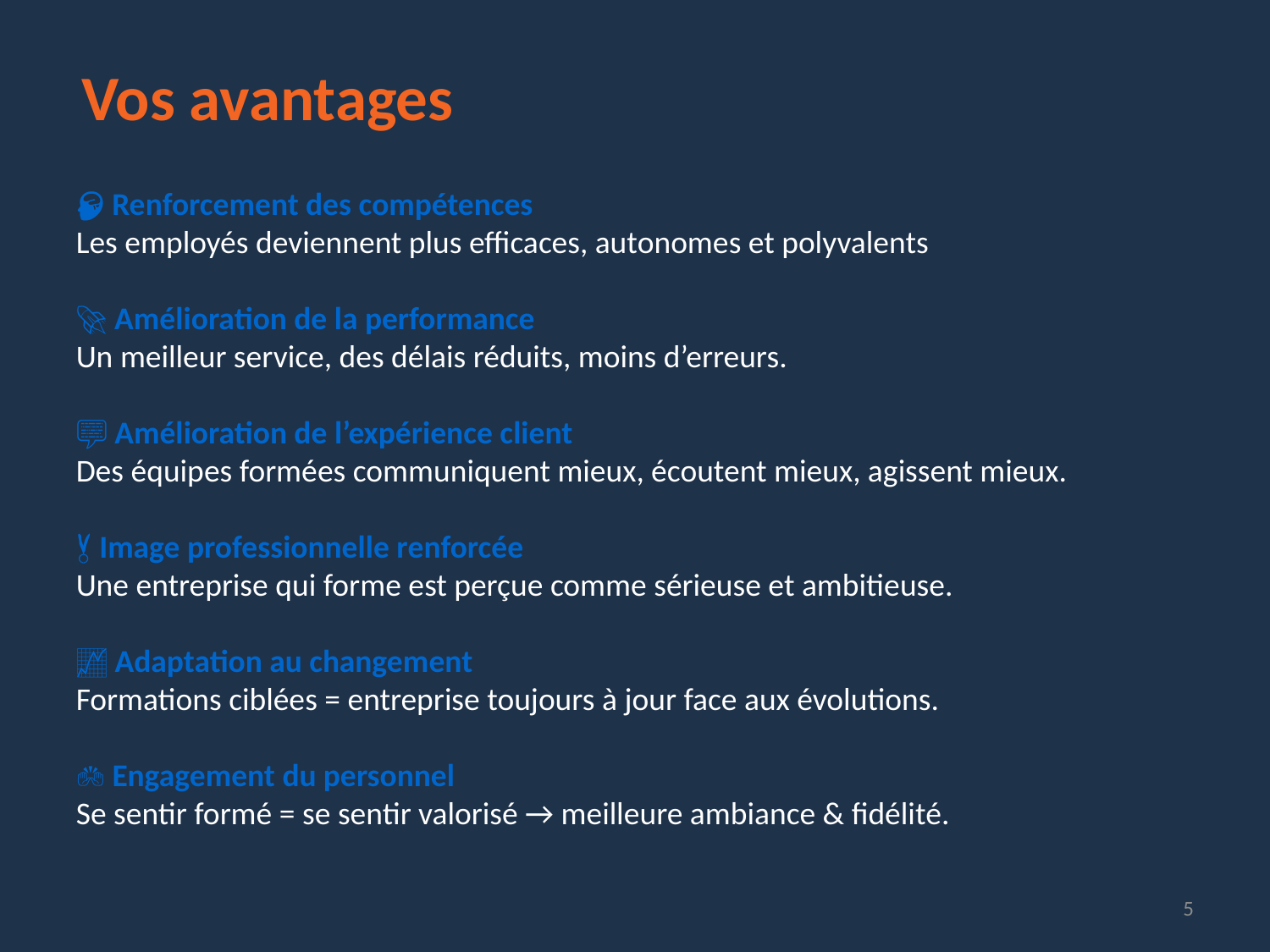

Vos avantages

🧠 Renforcement des compétences
Les employés deviennent plus efficaces, autonomes et polyvalents

🚀 Amélioration de la performance
Un meilleur service, des délais réduits, moins d’erreurs.

💬 Amélioration de l’expérience client
Des équipes formées communiquent mieux, écoutent mieux, agissent mieux.

🏅 Image professionnelle renforcée
Une entreprise qui forme est perçue comme sérieuse et ambitieuse.

📈 Adaptation au changement
Formations ciblées = entreprise toujours à jour face aux évolutions.

🙌 Engagement du personnel
Se sentir formé = se sentir valorisé → meilleure ambiance & fidélité.
5